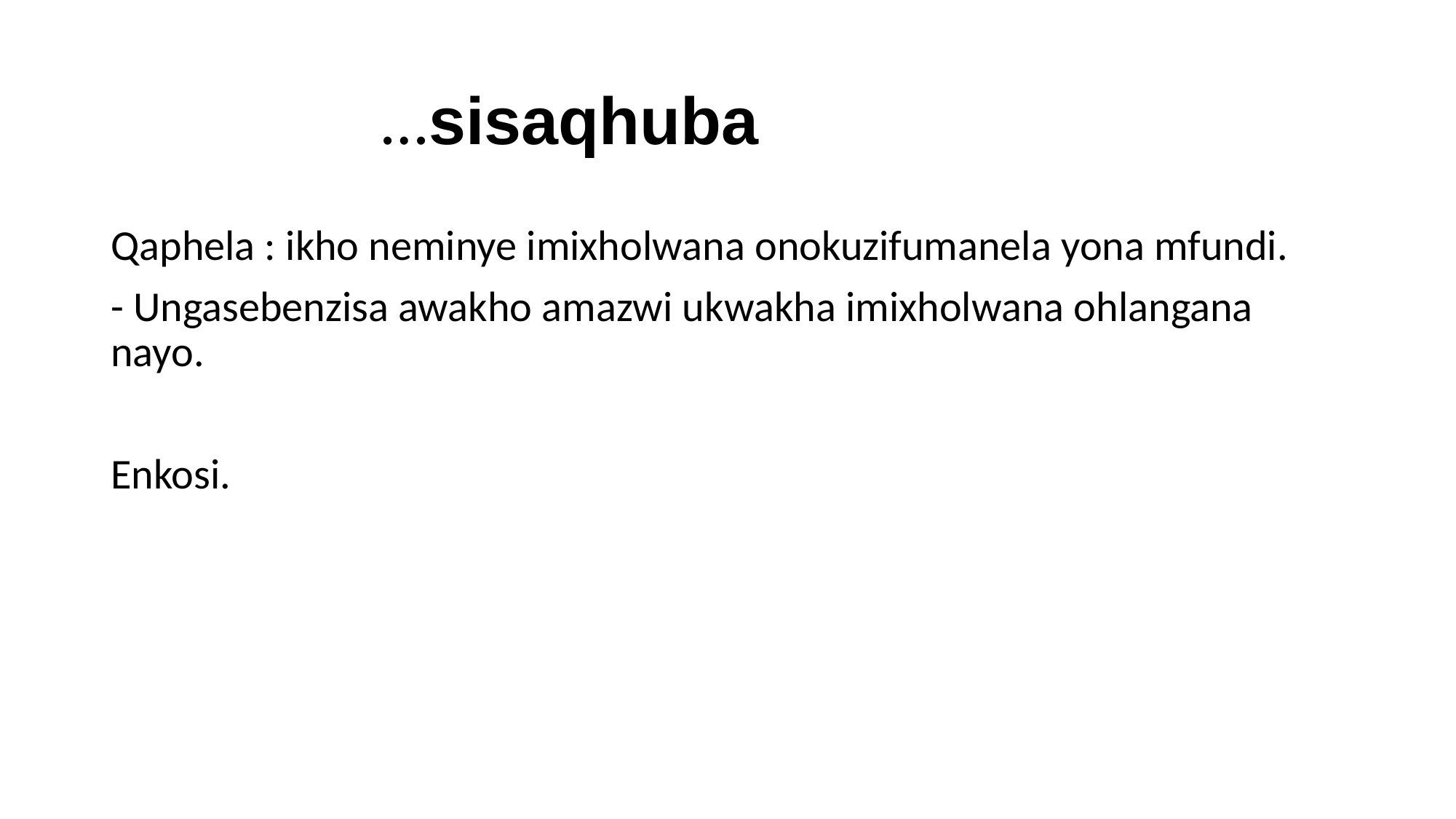

# …sisaqhuba
Qaphela : ikho neminye imixholwana onokuzifumanela yona mfundi.
- Ungasebenzisa awakho amazwi ukwakha imixholwana ohlangana nayo.

Enkosi.